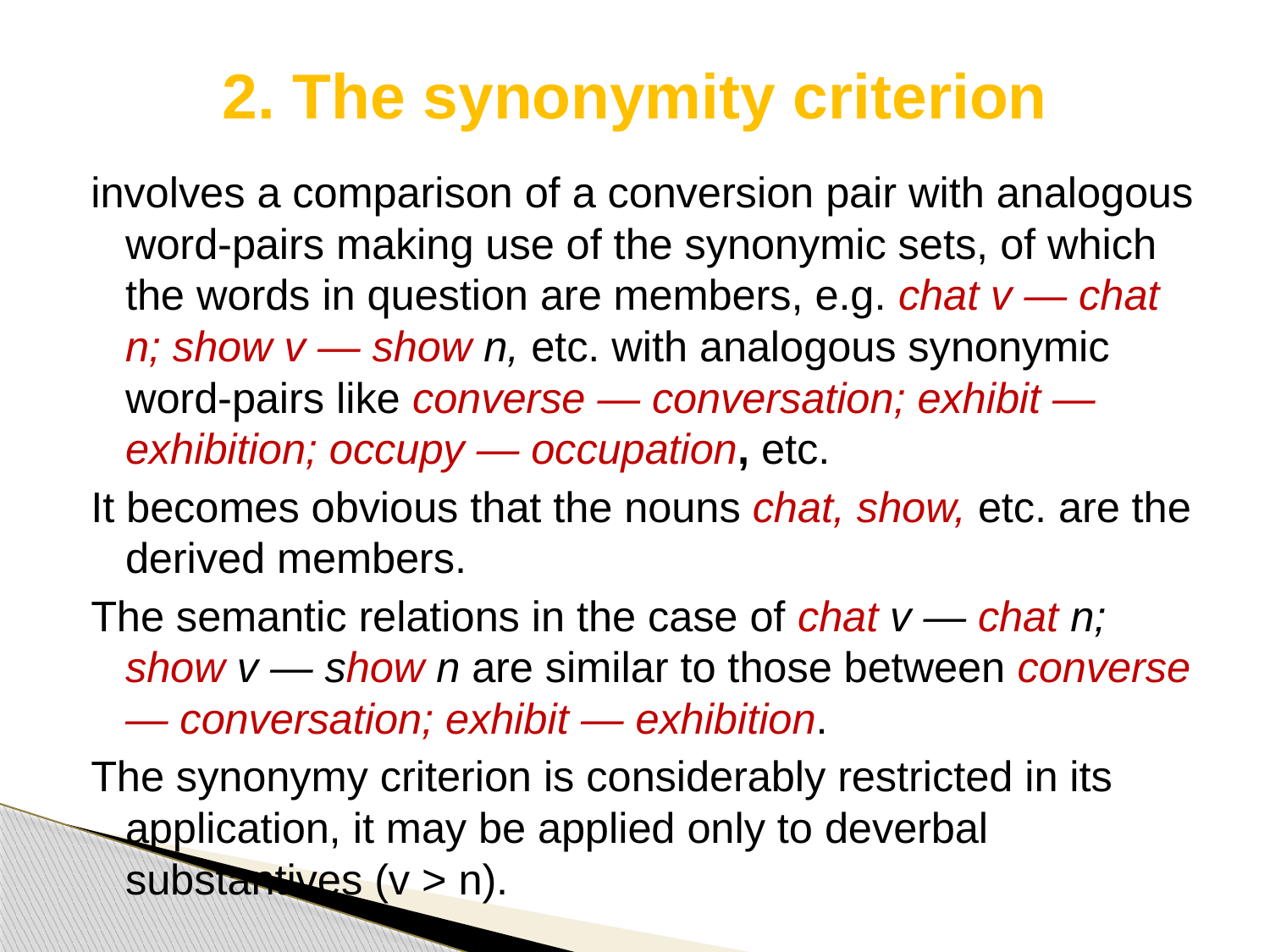

# 2. The synonymity criterion
involves a comparison of a conversion pair with analogous word-pairs making use of the synonymic sets, of which the words in question are members, e.g. chat v — chat n; show v — show n, etc. with analogous synonymic word-pairs like converse — conversation; exhibit — exhibition; occupy — occupation, etc.
It becomes obvious that the nouns chat, show, etc. are the derived members.
The semantic relations in the case of chat v — chat n; show v — show n are similar to those between converse — conversation; exhibit — exhibition.
The synonymy criterion is considerably restricted in its application, it may be applied only to deverbal substantives (v > n).